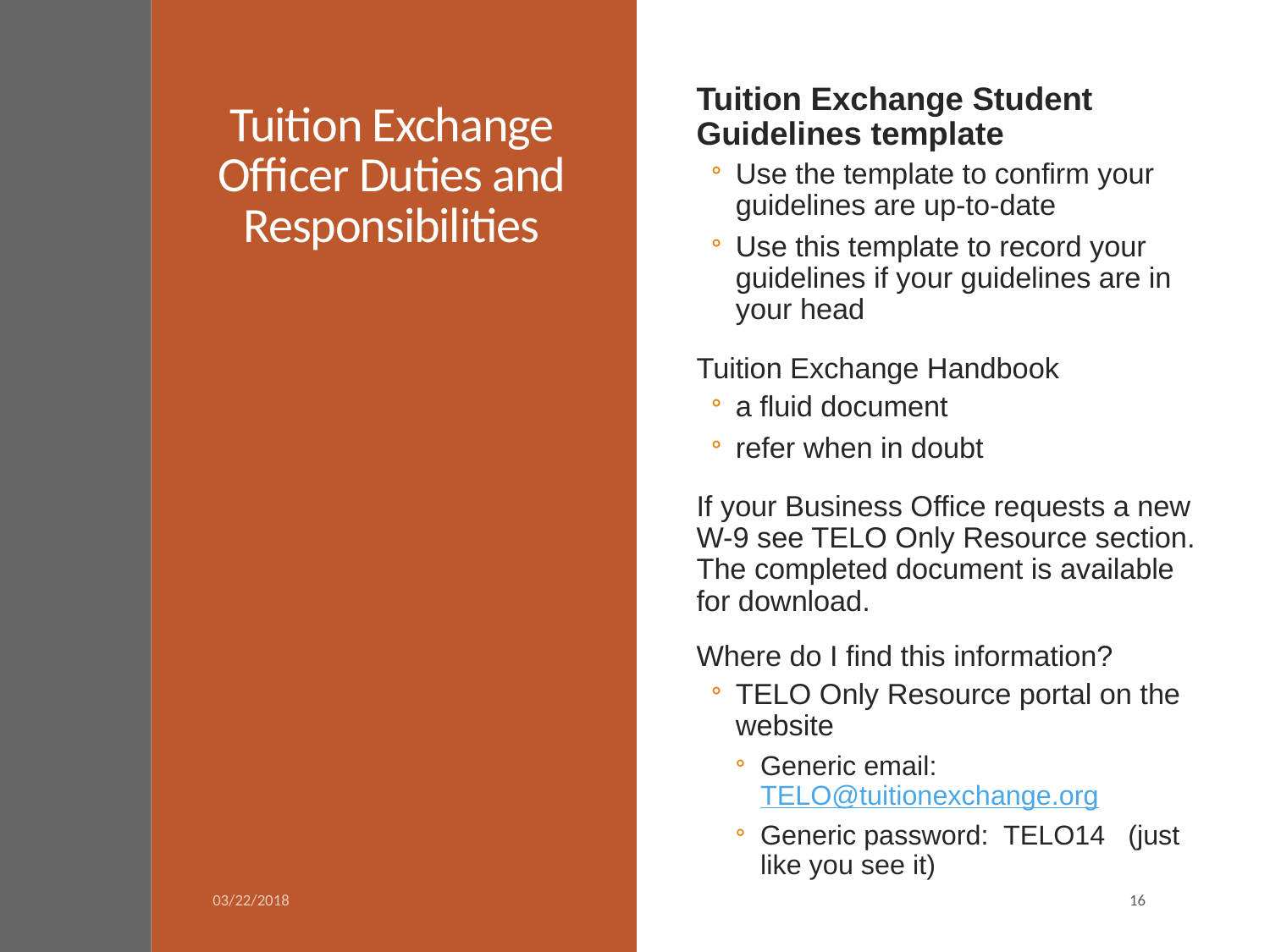

# Tuition Exchange Officer Duties and Responsibilities
Tuition Exchange Student Guidelines template
Use the template to confirm your guidelines are up-to-date
Use this template to record your guidelines if your guidelines are in your head
Tuition Exchange Handbook
a fluid document
refer when in doubt
If your Business Office requests a new W-9 see TELO Only Resource section.  The completed document is available for download.
Where do I find this information?
TELO Only Resource portal on the website
Generic email:  TELO@tuitionexchange.org
Generic password:  TELO14   (just like you see it)
16
03/22/2018